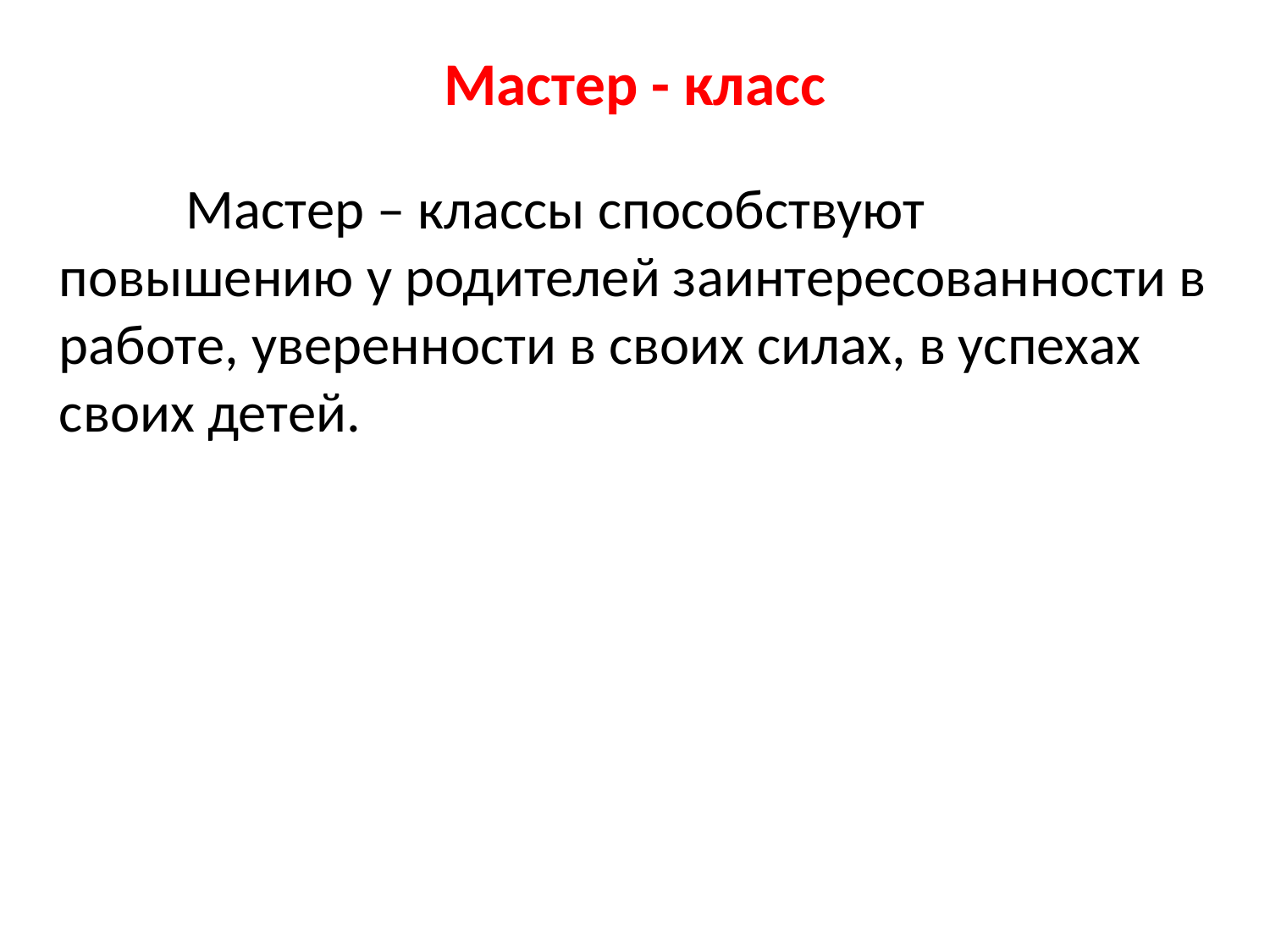

# Мастер - класс
	Мастер – классы способствуют повышению у родителей заинтересованности в работе, уверенности в своих силах, в успехах своих детей.